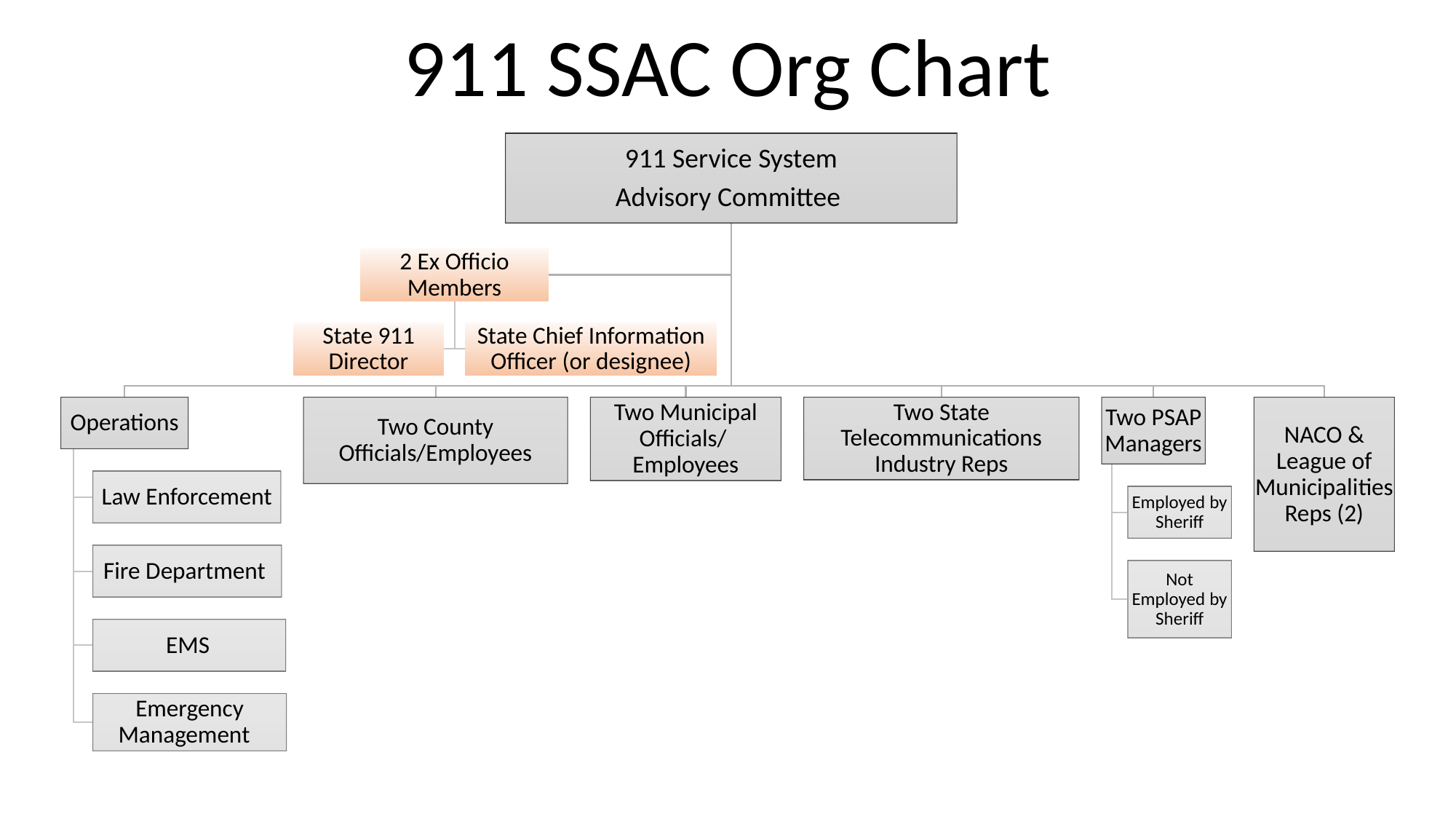

# 911 SSAC Org Chart
911 Service System
Advisory Committee
Operations
Law Enforcement
Fire Department
EMS
Emergency Management
Two County Officials/Employees
Two Municipal Officials/
Employees
Two State Telecommunications Industry Reps
Two PSAP Managers
Employed by Sheriff
Not Employed by Sheriff
NACO & League of Municipalities Reps (2)
2 Ex Officio Members
State 911 Director
State Chief Information Officer (or designee)